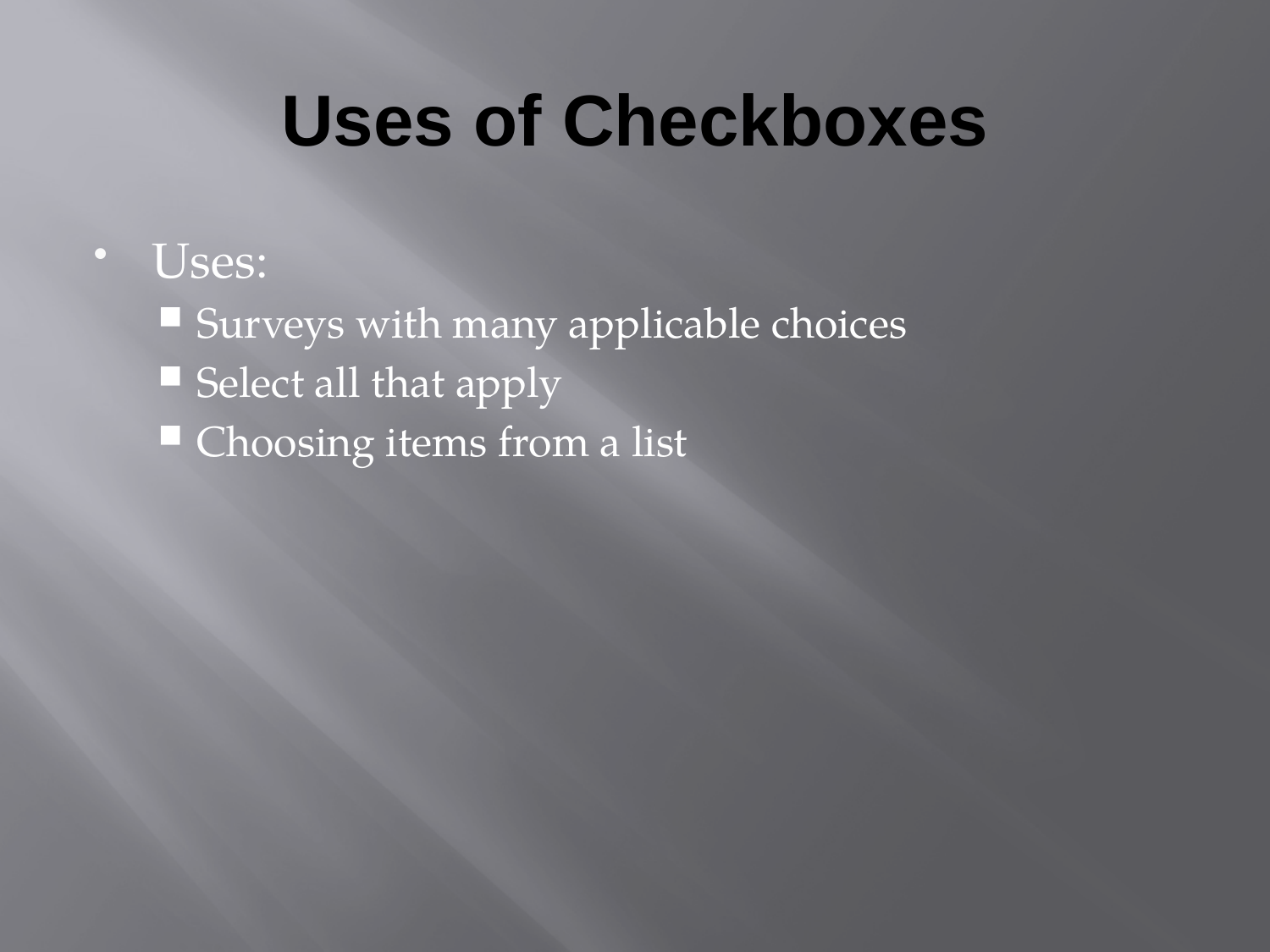

# Uses of Checkboxes
Uses:
Surveys with many applicable choices
Select all that apply
Choosing items from a list